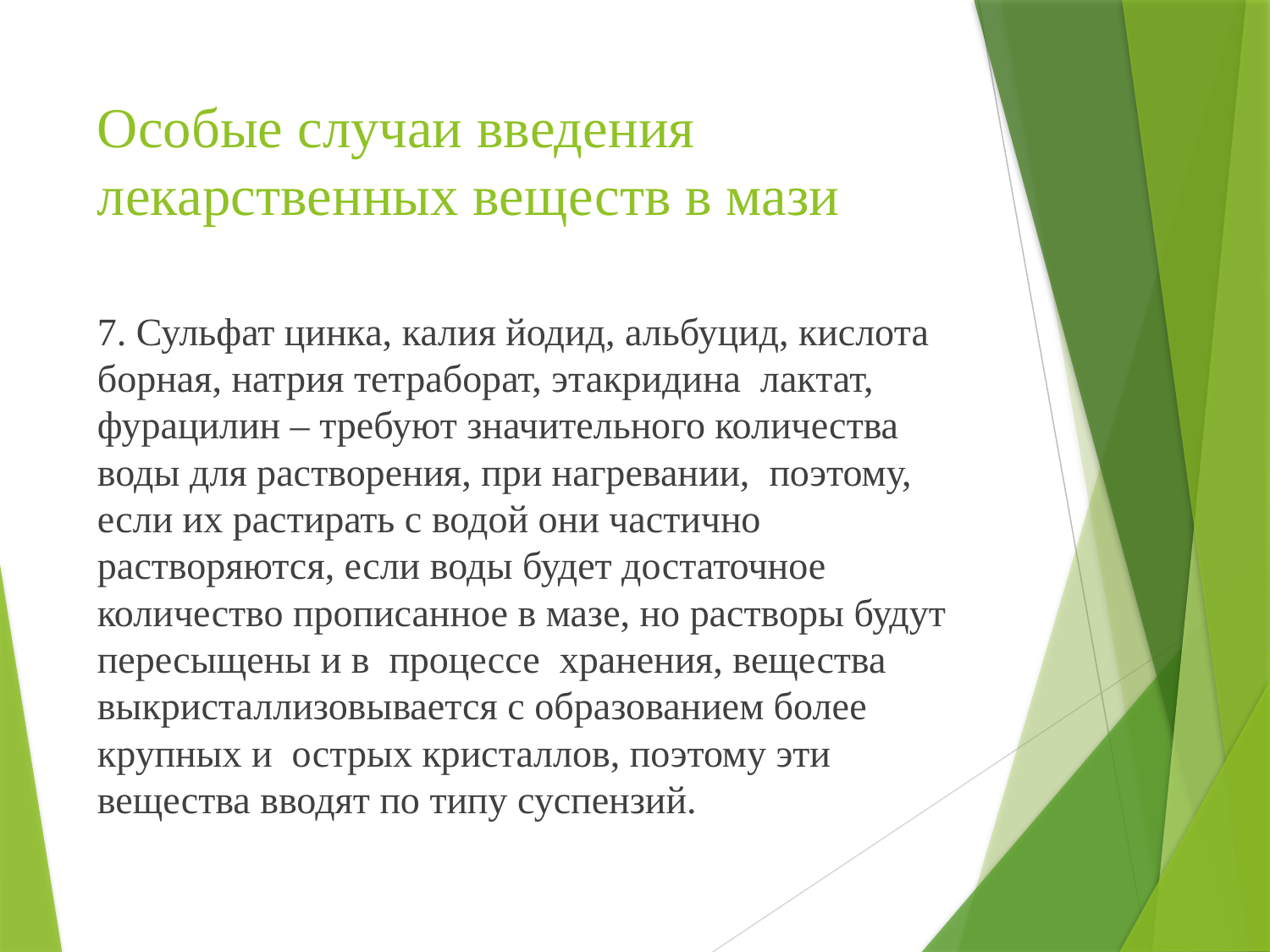

# Особые случаи введения лекарственных веществ в мази
7. Сульфат цинка, калия йодид, альбуцид, кислота борная, натрия тетраборат, этакридина  лактат, фурацилин – требуют значительного количества воды для растворения, при нагревании,  поэтому, если их растирать с водой они частично растворяются, если воды будет достаточное количество прописанное в мазе, но растворы будут пересыщены и в  процессе  хранения, вещества выкристаллизовывается с образованием более крупных и  острых кристаллов, поэтому эти вещества вводят по типу суспензий.